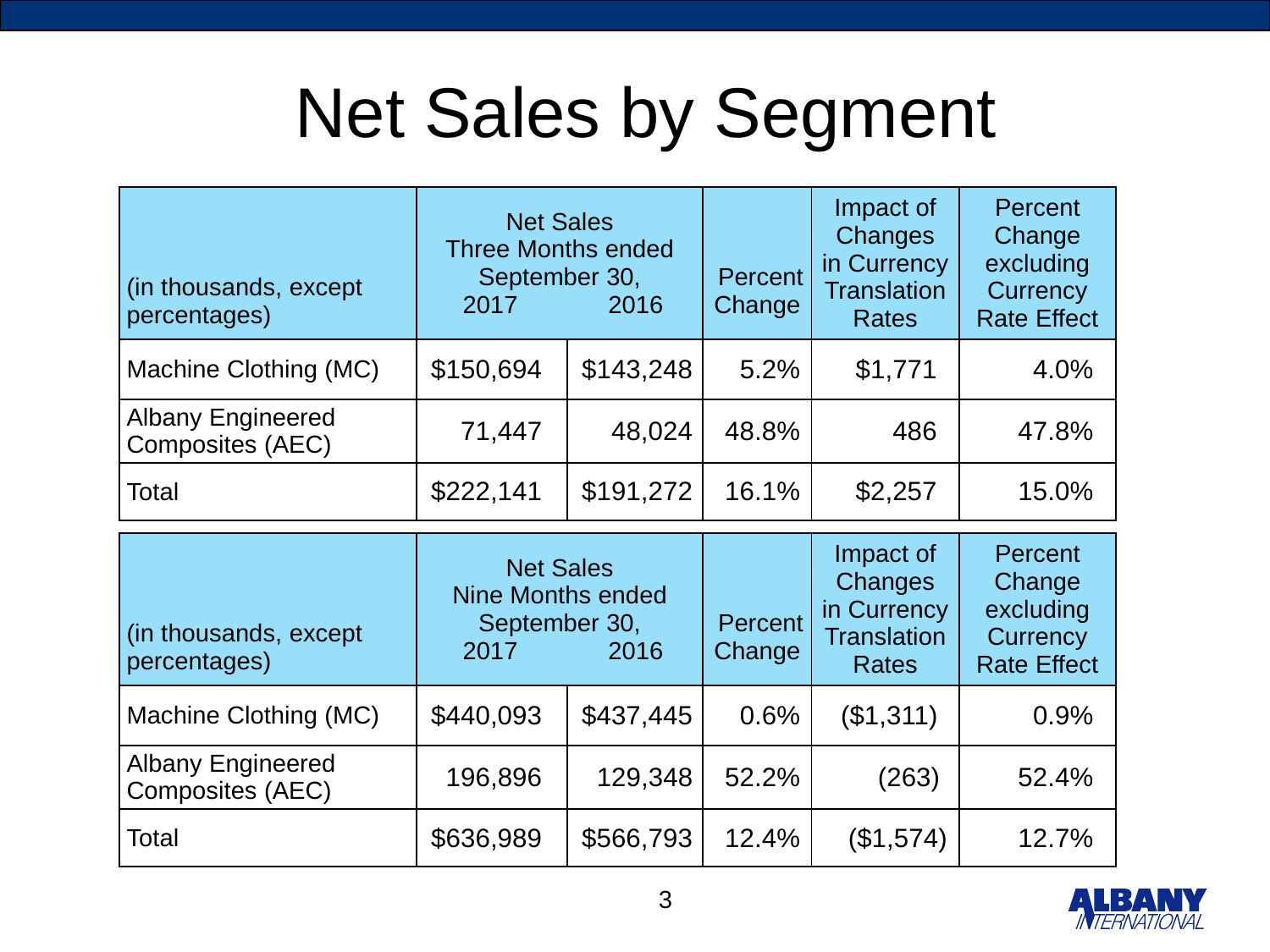

# Net Sales by Segment
| (in thousands, except percentages) | Net Sales Three Months ended September 30, 2017 2016 |  | Percent Change | Impact of Changes in Currency Translation Rates | Percent Change excluding Currency Rate Effect |
| --- | --- | --- | --- | --- | --- |
| Machine Clothing (MC) | $150,694 | $143,248 | 5.2% | $1,771 | 4.0% |
| Albany Engineered Composites (AEC) | 71,447 | 48,024 | 48.8% | 486 | 47.8% |
| Total | $222,141 | $191,272 | 16.1% | $2,257 | 15.0% |
| (in thousands, except percentages) | Net Sales Nine Months ended September 30, 2017 2016 |  | Percent Change | Impact of Changes in Currency Translation Rates | Percent Change excluding Currency Rate Effect |
| --- | --- | --- | --- | --- | --- |
| Machine Clothing (MC) | $440,093 | $437,445 | 0.6% | ($1,311) | 0.9% |
| Albany Engineered Composites (AEC) | 196,896 | 129,348 | 52.2% | (263) | 52.4% |
| Total | $636,989 | $566,793 | 12.4% | ($1,574) | 12.7% |
3